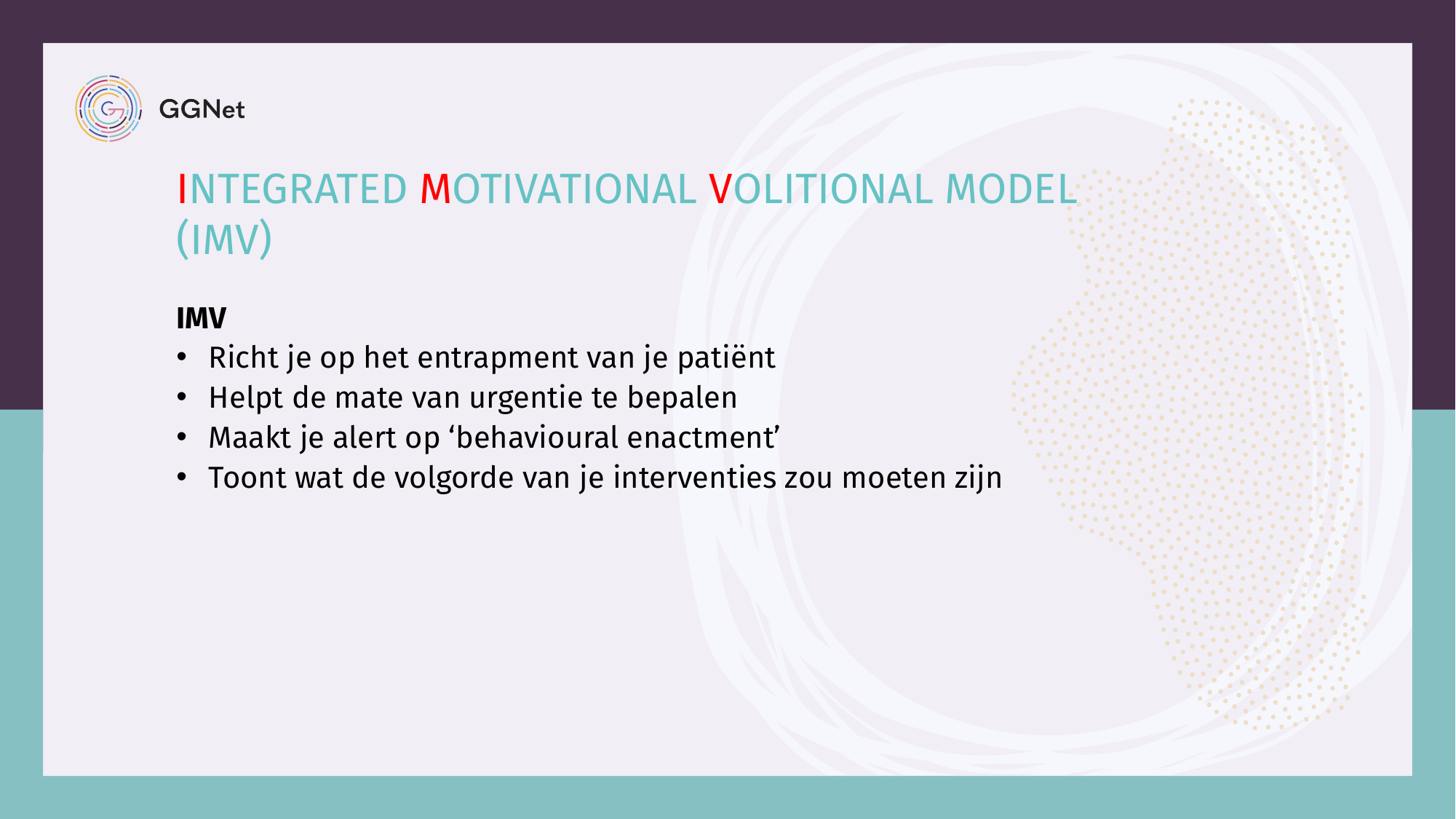

# Integrated Motivational Volitional model (IMV)
IMV
Richt je op het entrapment van je patiënt
Helpt de mate van urgentie te bepalen
Maakt je alert op ‘behavioural enactment’
Toont wat de volgorde van je interventies zou moeten zijn